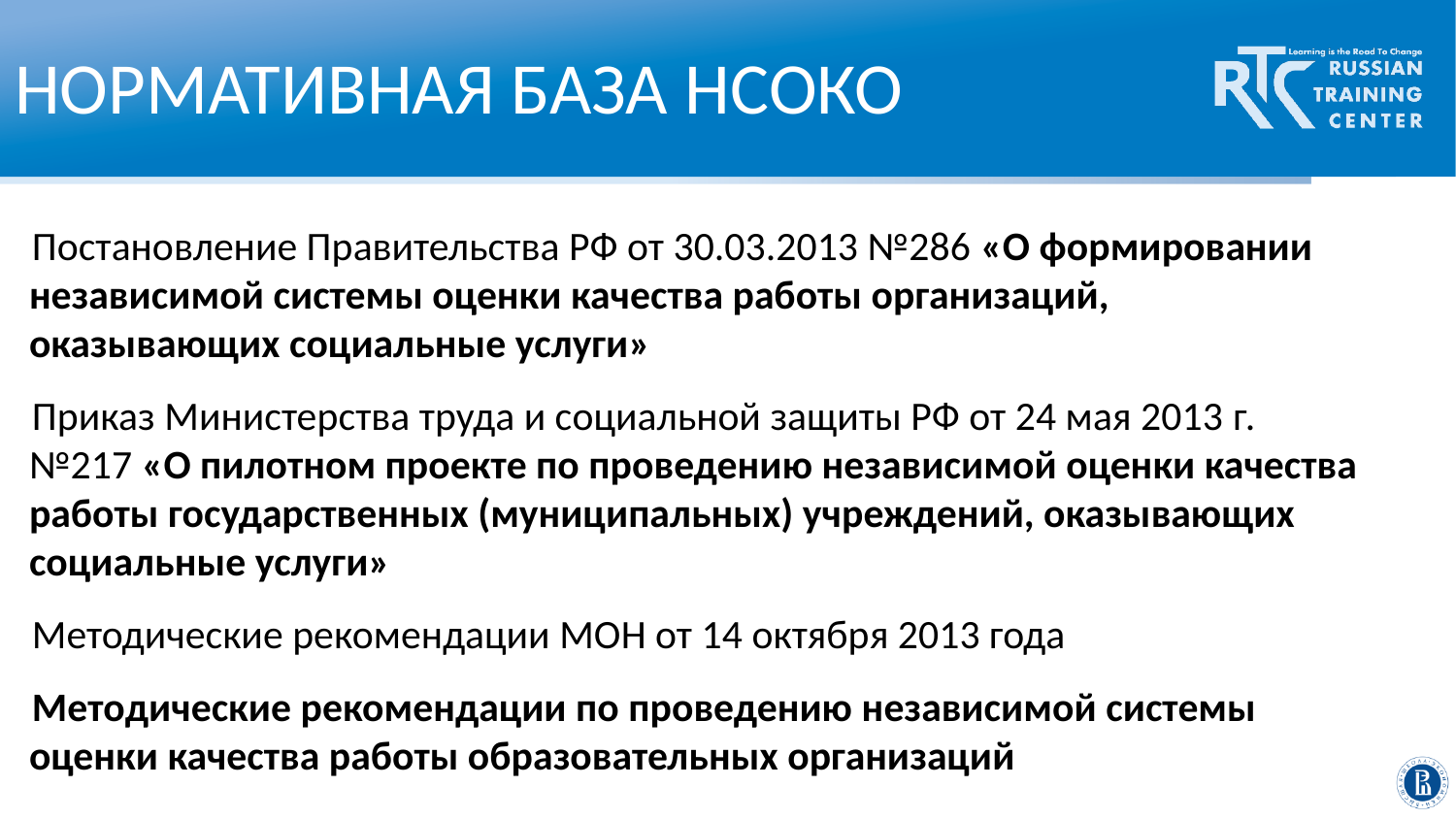

НОРМАТИВНАЯ БАЗА НСОКО
Постановление Правительства РФ от 30.03.2013 №286 «О формировании независимой системы оценки качества работы организаций, оказывающих социальные услуги»
Приказ Министерства труда и социальной защиты РФ от 24 мая 2013 г. №217 «О пилотном проекте по проведению независимой оценки качества работы государственных (муниципальных) учреждений, оказывающих социальные услуги»
Методические рекомендации МОН от 14 октября 2013 года
Методические рекомендации по проведению независимой системы оценки качества работы образовательных организаций